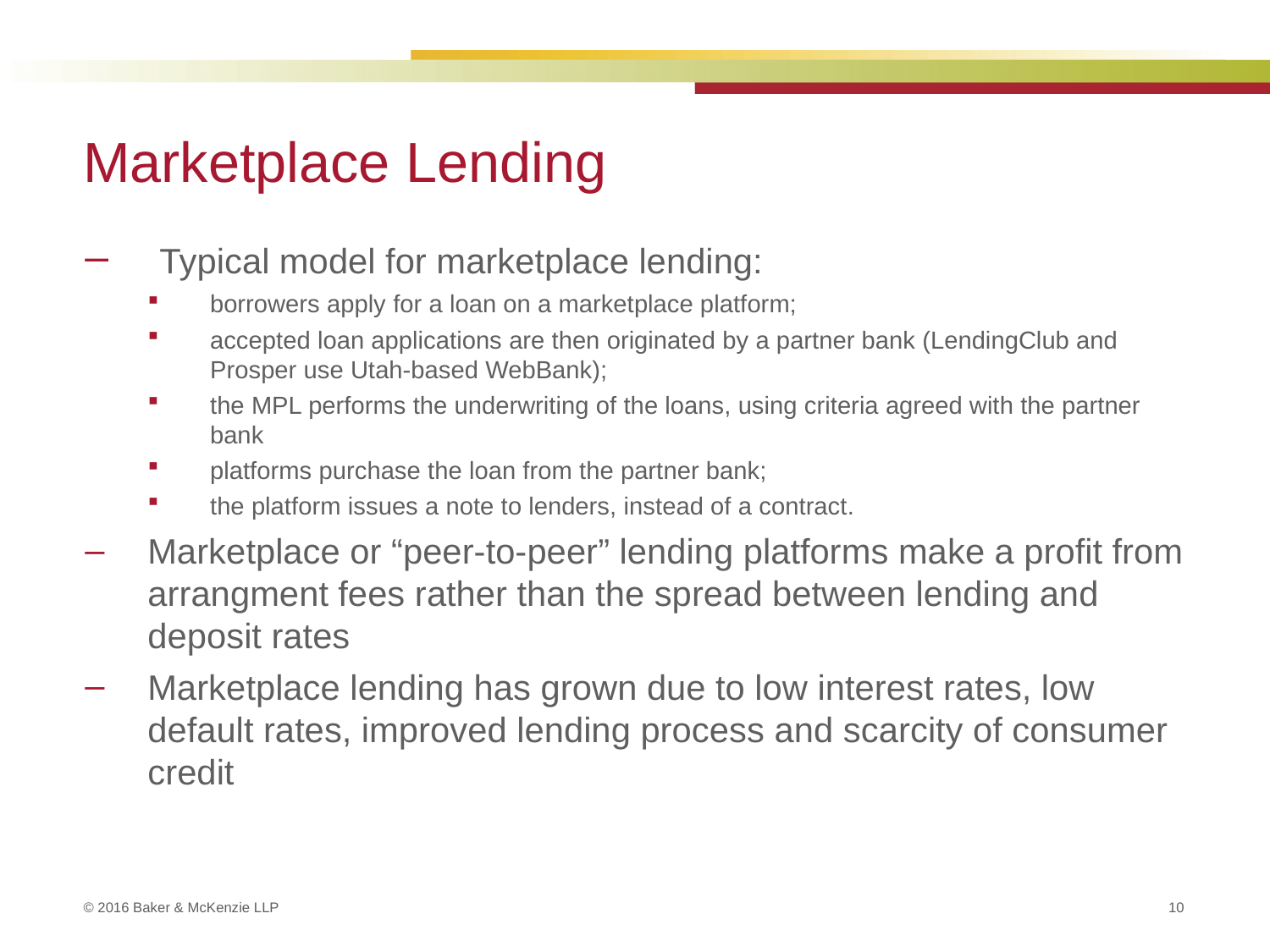

# Marketplace Lending
 Typical model for marketplace lending:
borrowers apply for a loan on a marketplace platform;
accepted loan applications are then originated by a partner bank (LendingClub and Prosper use Utah-based WebBank);
the MPL performs the underwriting of the loans, using criteria agreed with the partner bank
platforms purchase the loan from the partner bank;
the platform issues a note to lenders, instead of a contract.
Marketplace or “peer-to-peer” lending platforms make a profit from arrangment fees rather than the spread between lending and deposit rates
Marketplace lending has grown due to low interest rates, low default rates, improved lending process and scarcity of consumer credit

10